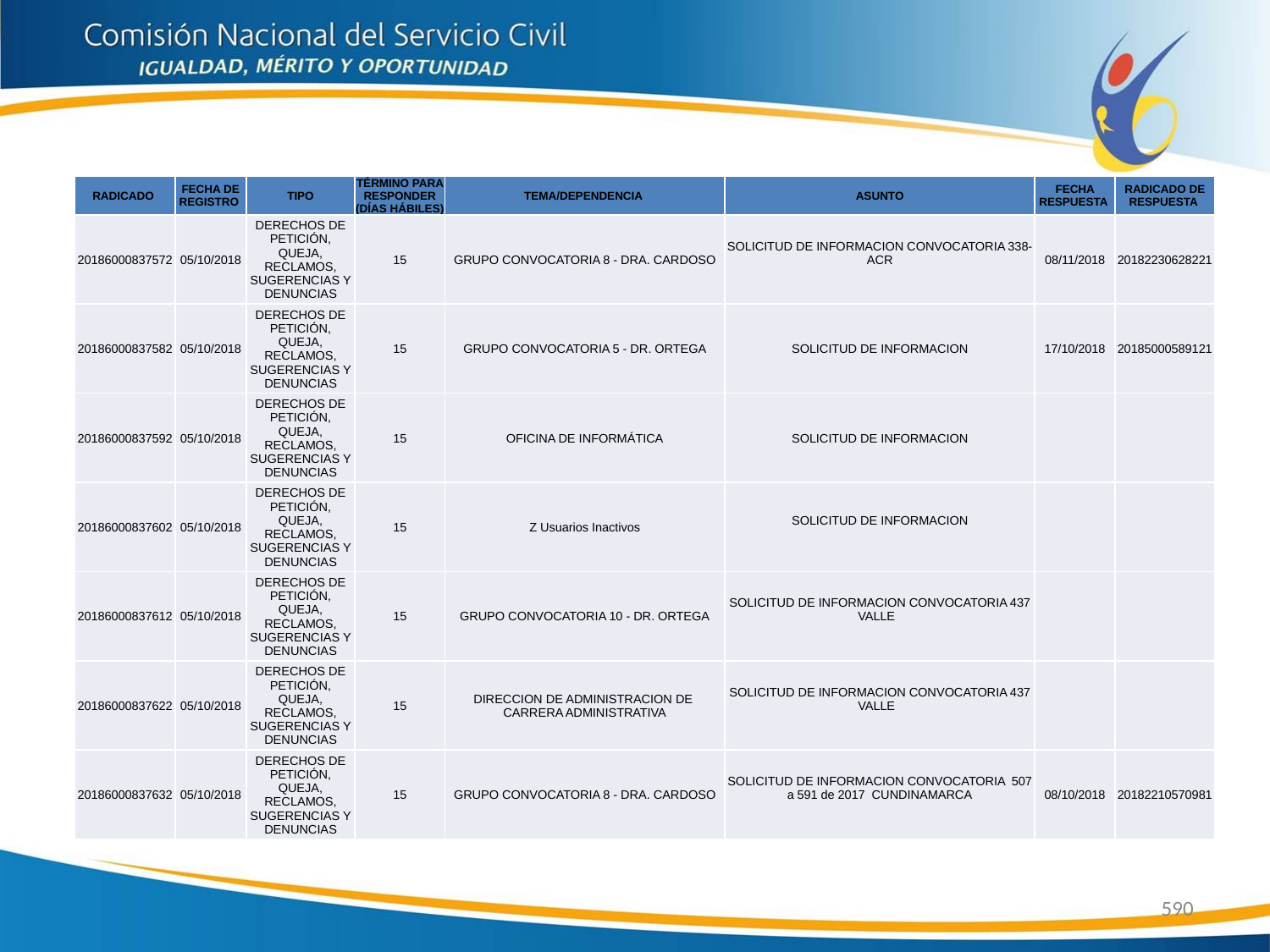

| RADICADO | FECHA DE REGISTRO | TIPO | TÉRMINO PARA RESPONDER (DÍAS HÁBILES) | TEMA/DEPENDENCIA | ASUNTO | FECHA RESPUESTA | RADICADO DE RESPUESTA |
| --- | --- | --- | --- | --- | --- | --- | --- |
| 20186000837572 | 05/10/2018 | DERECHOS DE PETICIÓN, QUEJA, RECLAMOS, SUGERENCIAS Y DENUNCIAS | 15 | GRUPO CONVOCATORIA 8 - DRA. CARDOSO | SOLICITUD DE INFORMACION CONVOCATORIA 338-ACR | 08/11/2018 | 20182230628221 |
| 20186000837582 | 05/10/2018 | DERECHOS DE PETICIÓN, QUEJA, RECLAMOS, SUGERENCIAS Y DENUNCIAS | 15 | GRUPO CONVOCATORIA 5 - DR. ORTEGA | SOLICITUD DE INFORMACION | 17/10/2018 | 20185000589121 |
| 20186000837592 | 05/10/2018 | DERECHOS DE PETICIÓN, QUEJA, RECLAMOS, SUGERENCIAS Y DENUNCIAS | 15 | OFICINA DE INFORMÁTICA | SOLICITUD DE INFORMACION |  |  |
| 20186000837602 | 05/10/2018 | DERECHOS DE PETICIÓN, QUEJA, RECLAMOS, SUGERENCIAS Y DENUNCIAS | 15 | Z Usuarios Inactivos | SOLICITUD DE INFORMACION |  |  |
| 20186000837612 | 05/10/2018 | DERECHOS DE PETICIÓN, QUEJA, RECLAMOS, SUGERENCIAS Y DENUNCIAS | 15 | GRUPO CONVOCATORIA 10 - DR. ORTEGA | SOLICITUD DE INFORMACION CONVOCATORIA 437 VALLE |  |  |
| 20186000837622 | 05/10/2018 | DERECHOS DE PETICIÓN, QUEJA, RECLAMOS, SUGERENCIAS Y DENUNCIAS | 15 | DIRECCION DE ADMINISTRACION DE CARRERA ADMINISTRATIVA | SOLICITUD DE INFORMACION CONVOCATORIA 437 VALLE |  |  |
| 20186000837632 | 05/10/2018 | DERECHOS DE PETICIÓN, QUEJA, RECLAMOS, SUGERENCIAS Y DENUNCIAS | 15 | GRUPO CONVOCATORIA 8 - DRA. CARDOSO | SOLICITUD DE INFORMACION CONVOCATORIA 507 a 591 de 2017 CUNDINAMARCA | 08/10/2018 | 20182210570981 |
590